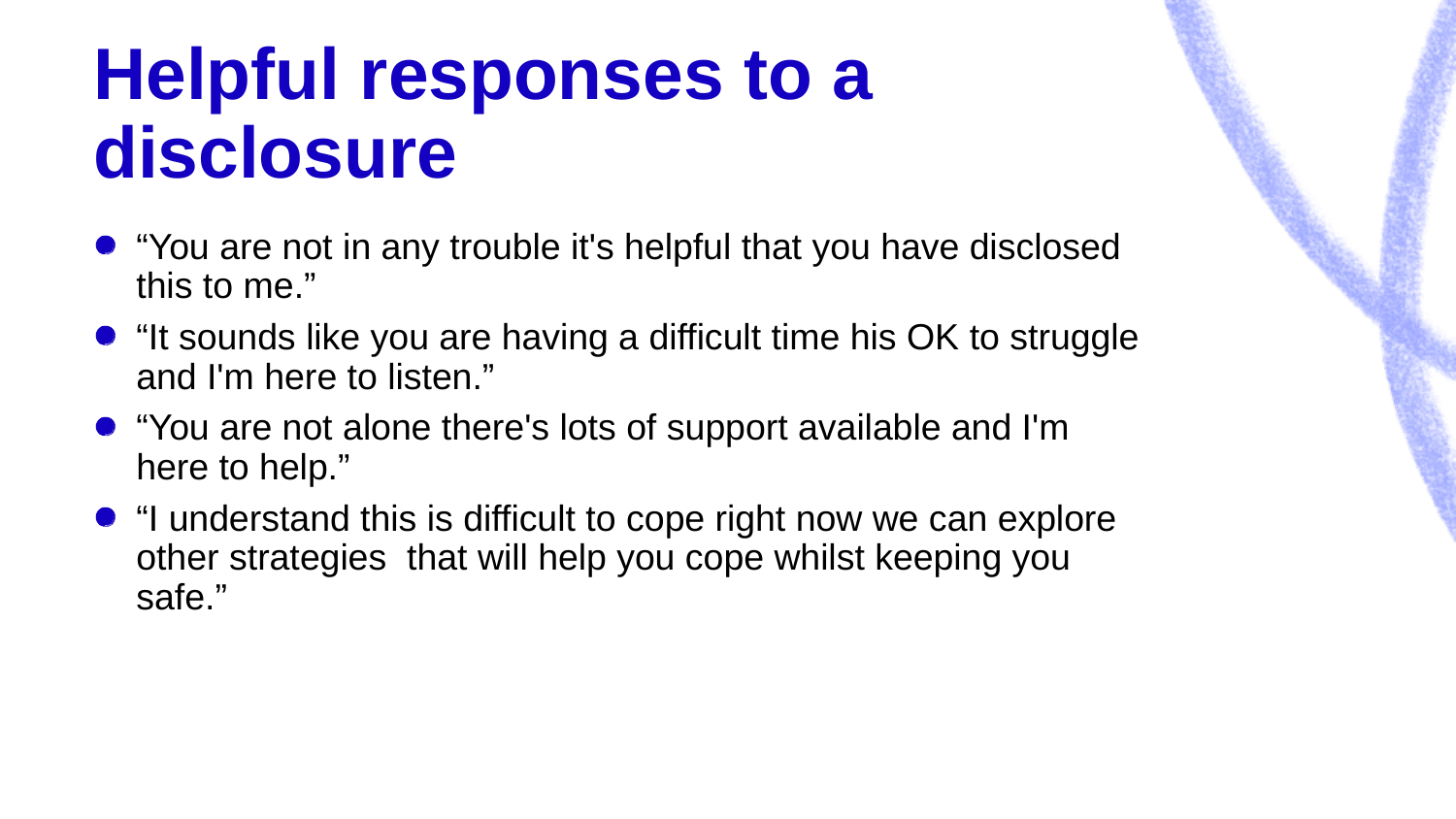

# Helpful responses to a disclosure
“You are not in any trouble it's helpful that you have disclosed this to me.”
“It sounds like you are having a difficult time his OK to struggle and I'm here to listen.”
“You are not alone there's lots of support available and I'm here to help.”
“I understand this is difficult to cope right now we can explore other strategies  that will help you cope whilst keeping you safe.”